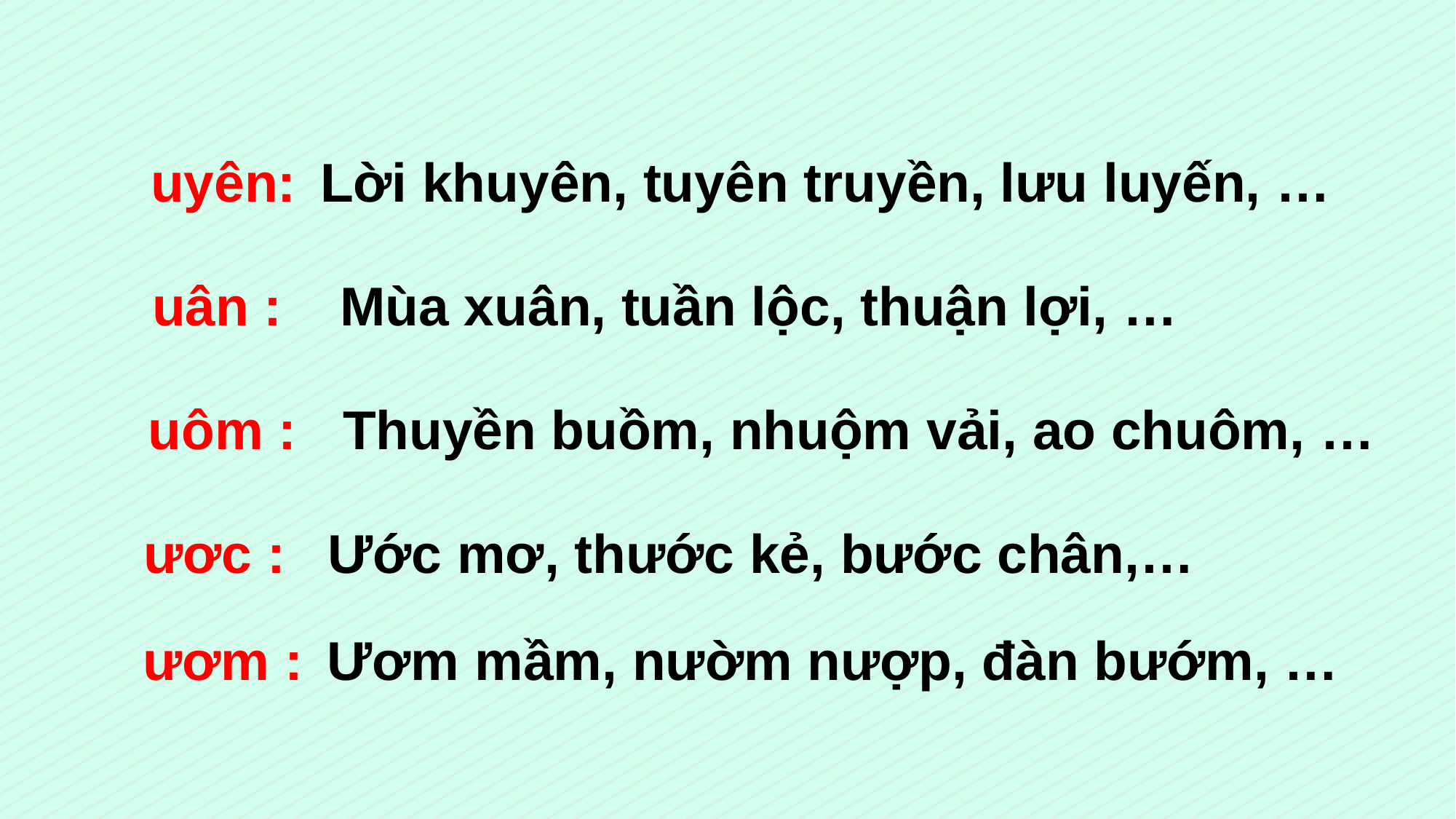

uyên:
Lời khuyên, tuyên truyền, lưu luyến, …
uân :
Mùa xuân, tuần lộc, thuận lợi, …
uôm :
Thuyền buồm, nhuộm vải, ao chuôm, …
ươc :
Ước mơ, thước kẻ, bước chân,…
ươm :
Ươm mầm, nườm nượp, đàn bướm, …